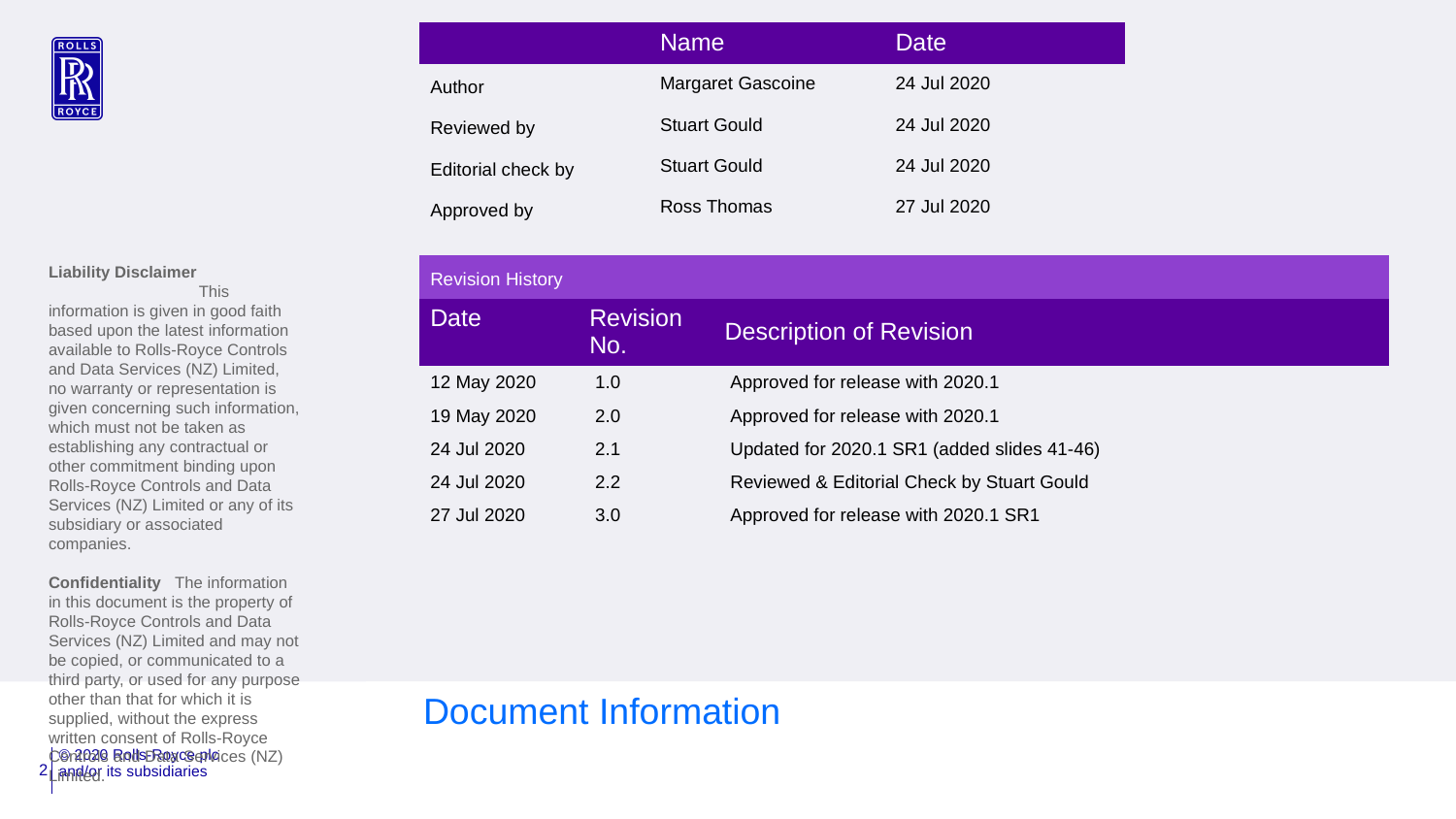

|  | Name | Date |
| --- | --- | --- |
| Author | Margaret Gascoine | 24 Jul 2020 |
| Reviewed by | Stuart Gould | 24 Jul 2020 |
| Editorial check by | Stuart Gould | 24 Jul 2020 |
| Approved by | Ross Thomas | 27 Jul 2020 |
Liability Disclaimer	 This information is given in good faith based upon the latest information available to Rolls-Royce Controls and Data Services (NZ) Limited, no warranty or representation is given concerning such information, which must not be taken as establishing any contractual or other commitment binding upon Rolls-Royce Controls and Data Services (NZ) Limited or any of its subsidiary or associated companies.

Confidentiality   The information in this document is the property of Rolls-Royce Controls and Data Services (NZ) Limited and may not be copied, or communicated to a third party, or used for any purpose other than that for which it is supplied, without the express written consent of Rolls-Royce Controls and Data Services (NZ) Limited.
| Revision History |  |  |
| --- | --- | --- |
| Date | Revision No. | Description of Revision |
| 12 May 2020 | 1.0 | Approved for release with 2020.1 |
| 19 May 2020 | 2.0 | Approved for release with 2020.1 |
| 24 Jul 2020 | 2.1 | Updated for 2020.1 SR1 (added slides 41-46) |
| 24 Jul 2020 | 2.2 | Reviewed & Editorial Check by Stuart Gould |
| 27 Jul 2020 | 3.0 | Approved for release with 2020.1 SR1 |
# Document Information